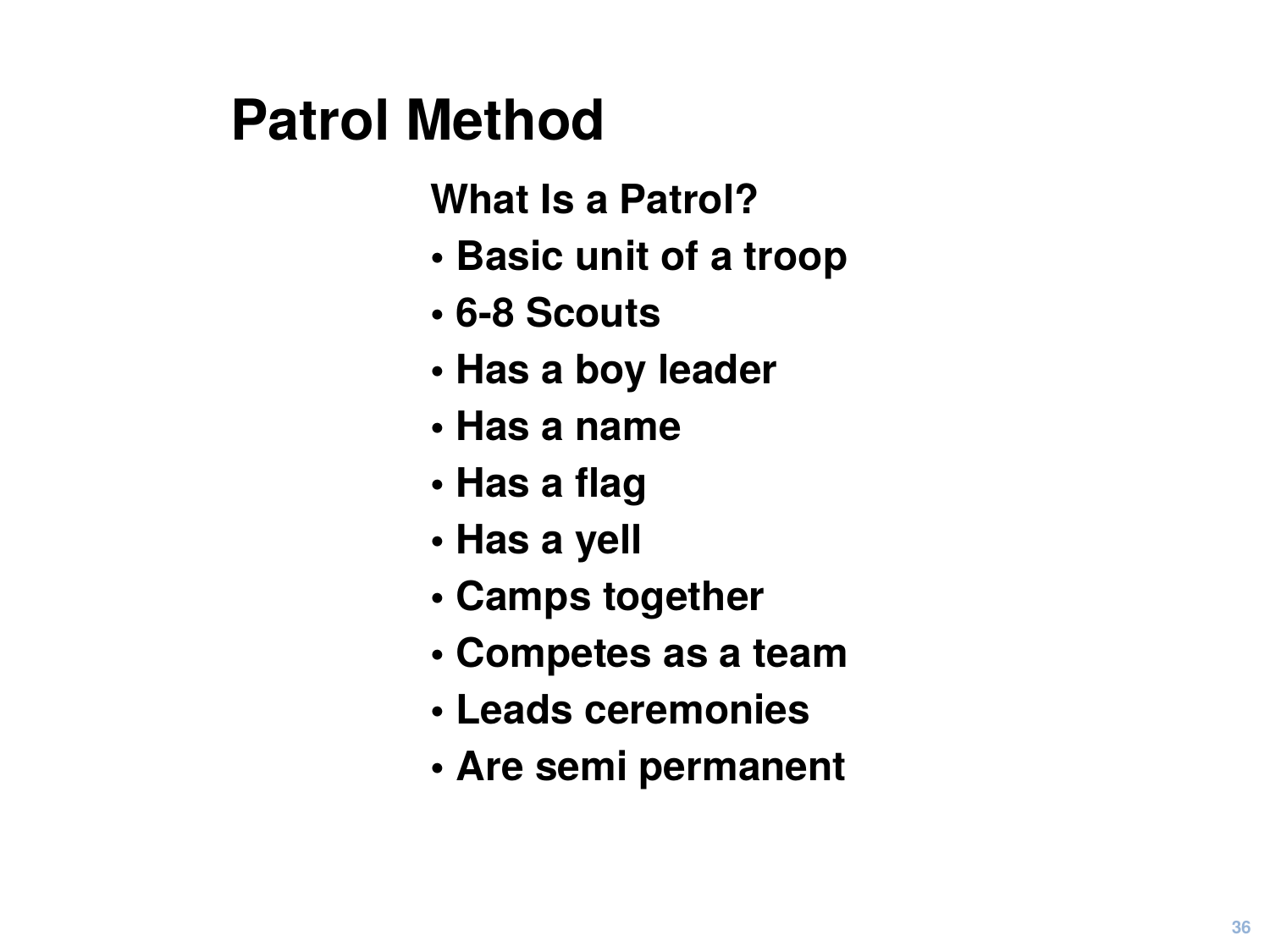

# Patrol Method
What Is a Patrol?
• Basic unit of a troop
• 6-8 Scouts
• Has a boy leader
• Has a name
• Has a flag
• Has a yell
• Camps together
• Competes as a team
• Leads ceremonies
• Are semi permanent
36